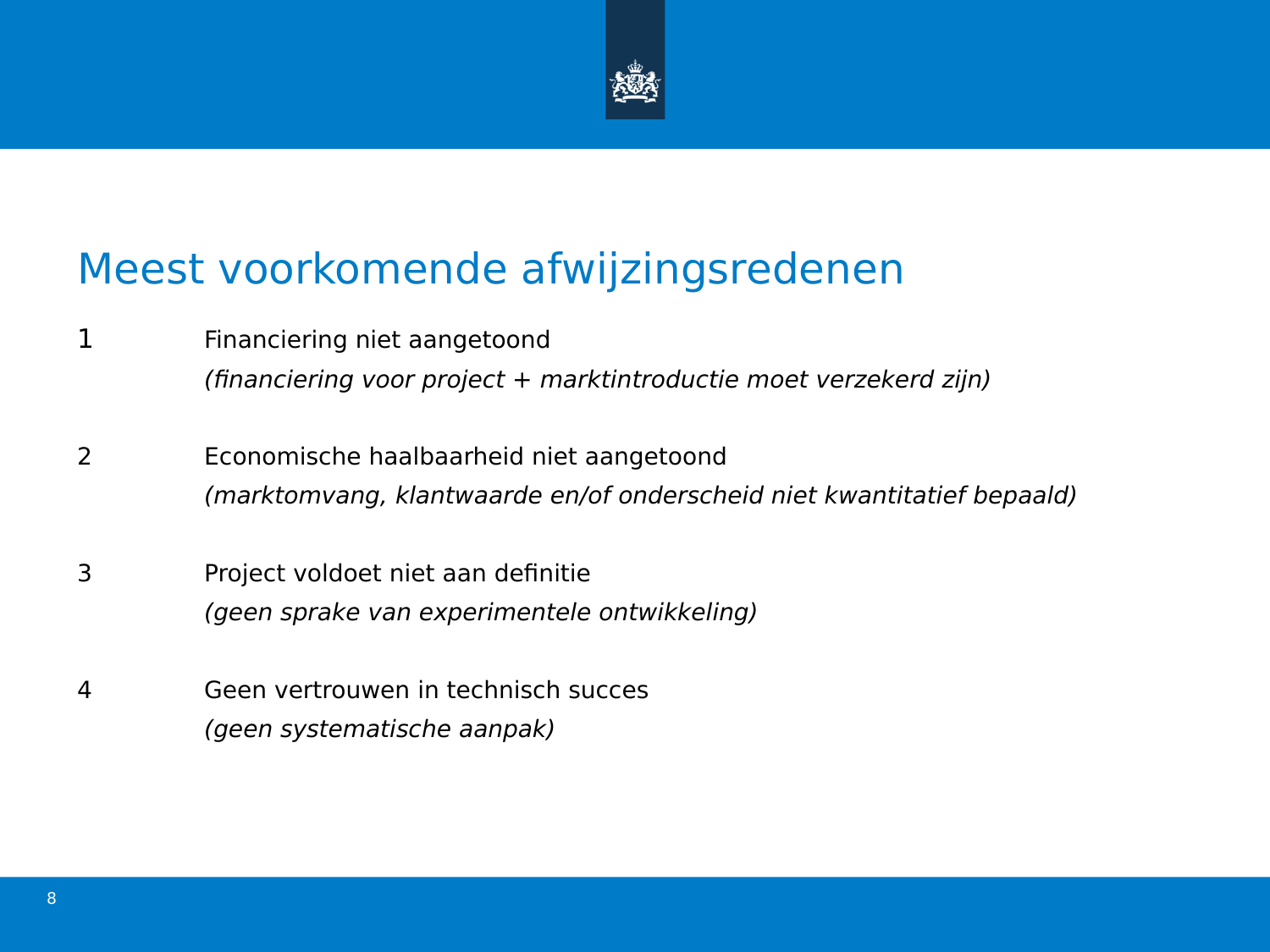

# Meest voorkomende afwijzingsredenen
1	Financiering niet aangetoond
	(financiering voor project + marktintroductie moet verzekerd zijn)

2	Economische haalbaarheid niet aangetoond
	(marktomvang, klantwaarde en/of onderscheid niet kwantitatief bepaald)

3	Project voldoet niet aan definitie
	(geen sprake van experimentele ontwikkeling)

4	Geen vertrouwen in technisch succes
	(geen systematische aanpak)
8